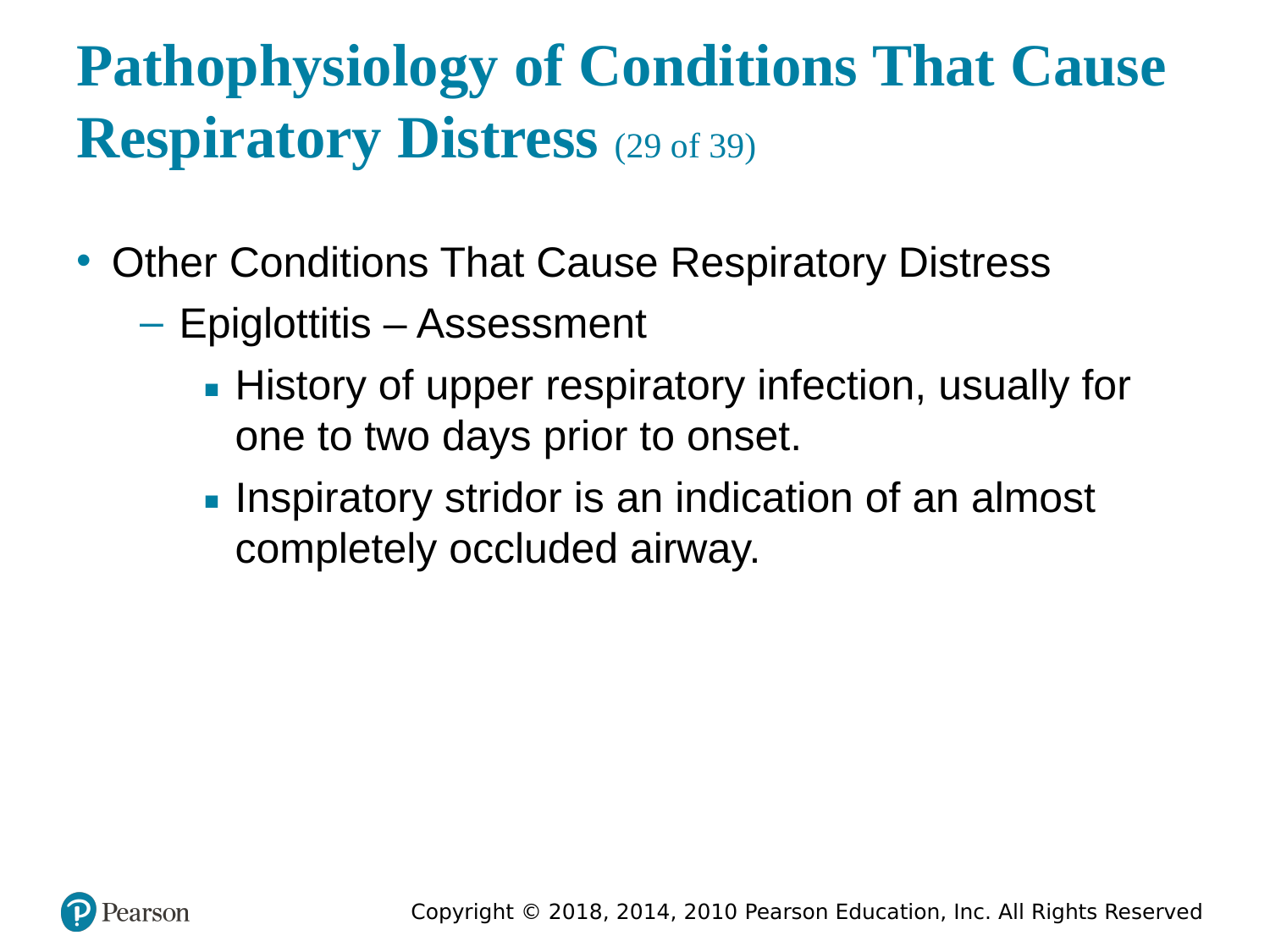

# Pathophysiology of Conditions That Cause Respiratory Distress (29 of 39)
Other Conditions That Cause Respiratory Distress
Epiglottitis – Assessment
History of upper respiratory infection, usually for one to two days prior to onset.
Inspiratory stridor is an indication of an almost completely occluded airway.